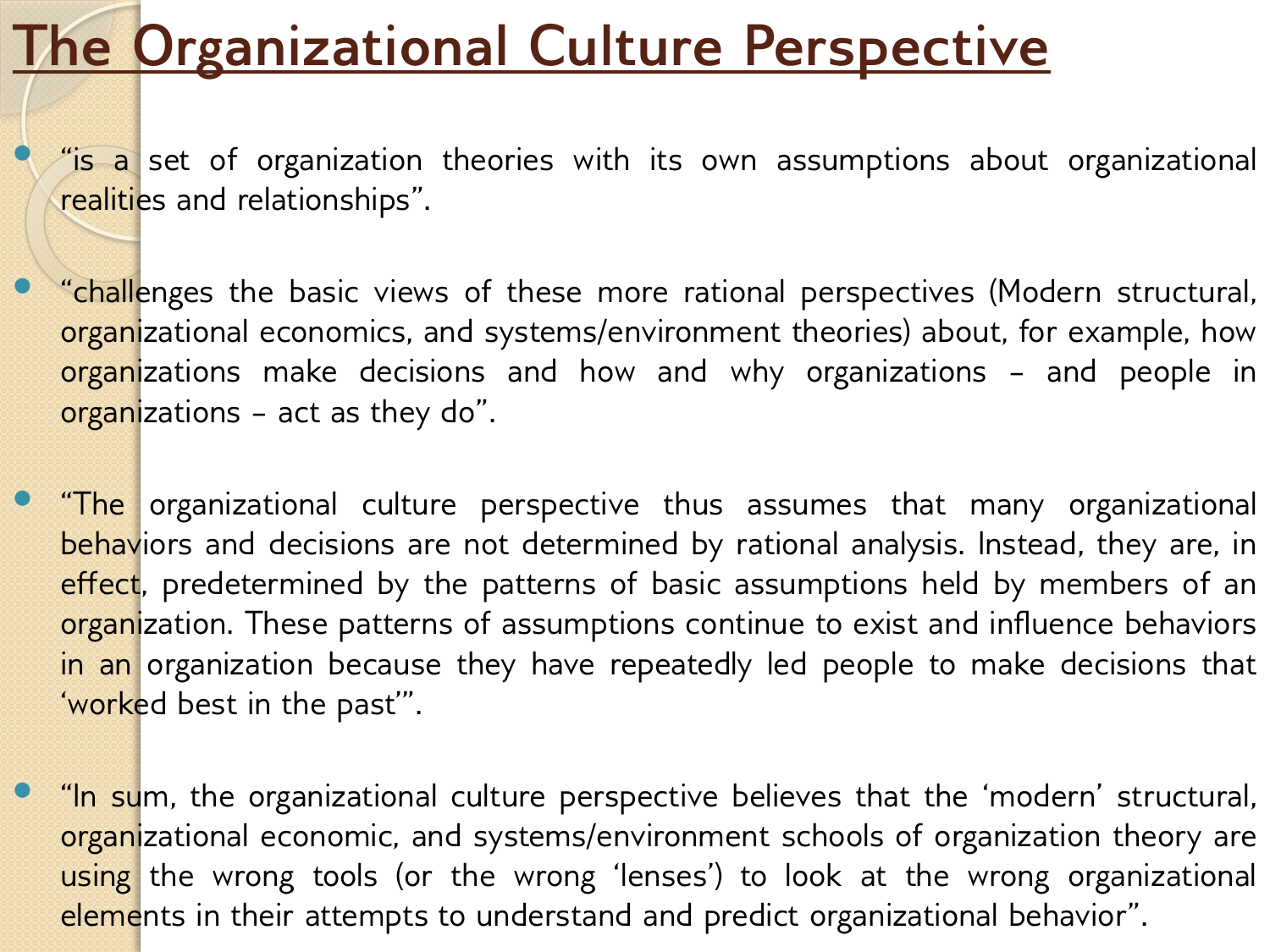

# The Organizational Culture Perspective

“is a set of organization theories with its own assumptions about organizational realities and relationships”.

“challenges the basic views of these more rational perspectives (Modern structural, organizational economics, and systems/environment theories) about, for example, how organizations make decisions and how and why organizations – and people in organizations – act as they do”.

“The organizational culture perspective thus assumes that many organizational behaviors and decisions are not determined by rational analysis. Instead, they are, in effect, predetermined by the patterns of basic assumptions held by members of an organization. These patterns of assumptions continue to exist and influence behaviors in an organization because they have repeatedly led people to make decisions that ‘worked best in the past’”.

“In sum, the organizational culture perspective believes that the ‘modern’ structural, organizational economic, and systems/environment schools of organization theory are using the wrong tools (or the wrong ‘lenses’) to look at the wrong organizational elements in their attempts to understand and predict organizational behavior”.